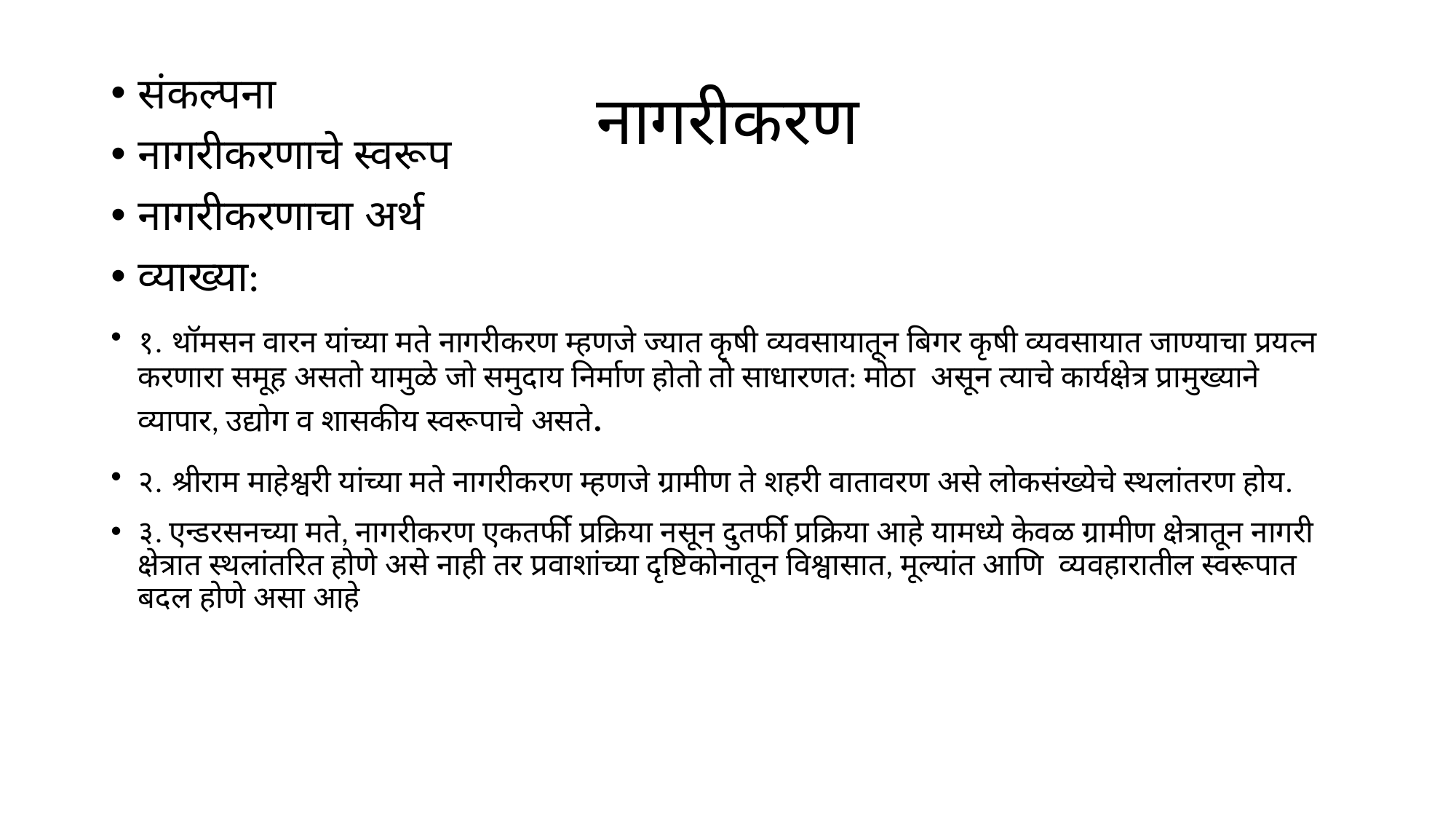

# नागरीकरण
संकल्पना
नागरीकरणाचे स्वरूप
नागरीकरणाचा अर्थ
व्याख्या:
१. थॉमसन वारन यांच्या मते नागरीकरण म्हणजे ज्यात कृषी व्यवसायातून बिगर कृषी व्यवसायात जाण्याचा प्रयत्न करणारा समूह असतो यामुळे जो समुदाय निर्माण होतो तो साधारणत: मोठा  असून त्याचे कार्यक्षेत्र प्रामुख्याने व्यापार, उद्योग व शासकीय स्वरूपाचे असते.
२. श्रीराम माहेश्वरी यांच्या मते नागरीकरण म्हणजे ग्रामीण ते शहरी वातावरण असे लोकसंख्येचे स्थलांतरण होय.
३. एन्डरसनच्या मते, नागरीकरण एकतर्फी प्रक्रिया नसून दुतर्फी प्रक्रिया आहे यामध्ये केवळ ग्रामीण क्षेत्रातून नागरी क्षेत्रात स्थलांतरित होणे असे नाही तर प्रवाशांच्या दृष्टिकोनातून विश्वासात, मूल्यांत आणि  व्यवहारातील स्वरूपात बदल होणे असा आहे